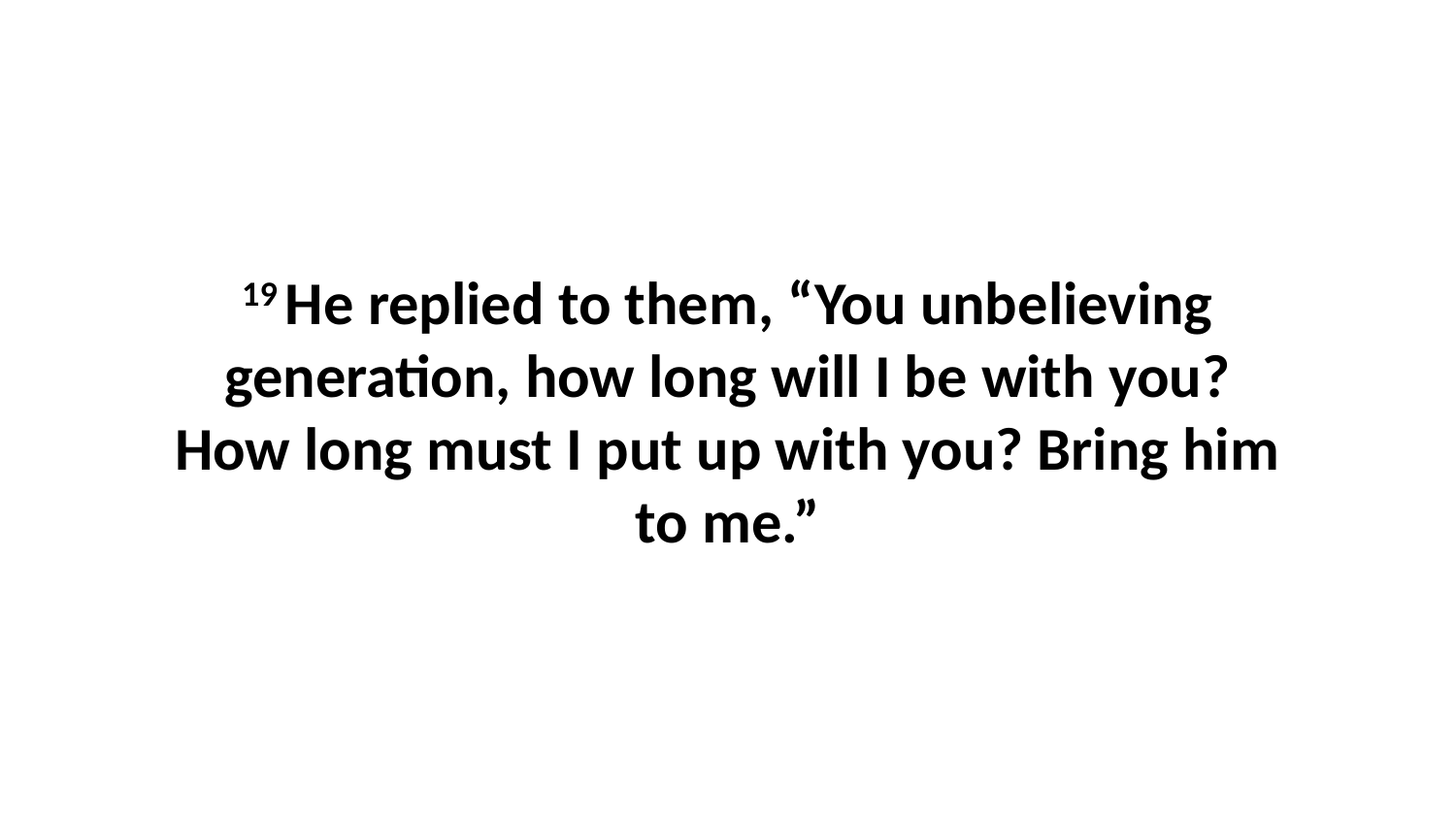

19 He replied to them, “You unbelieving generation, how long will I be with you? How long must I put up with you? Bring him to me.”